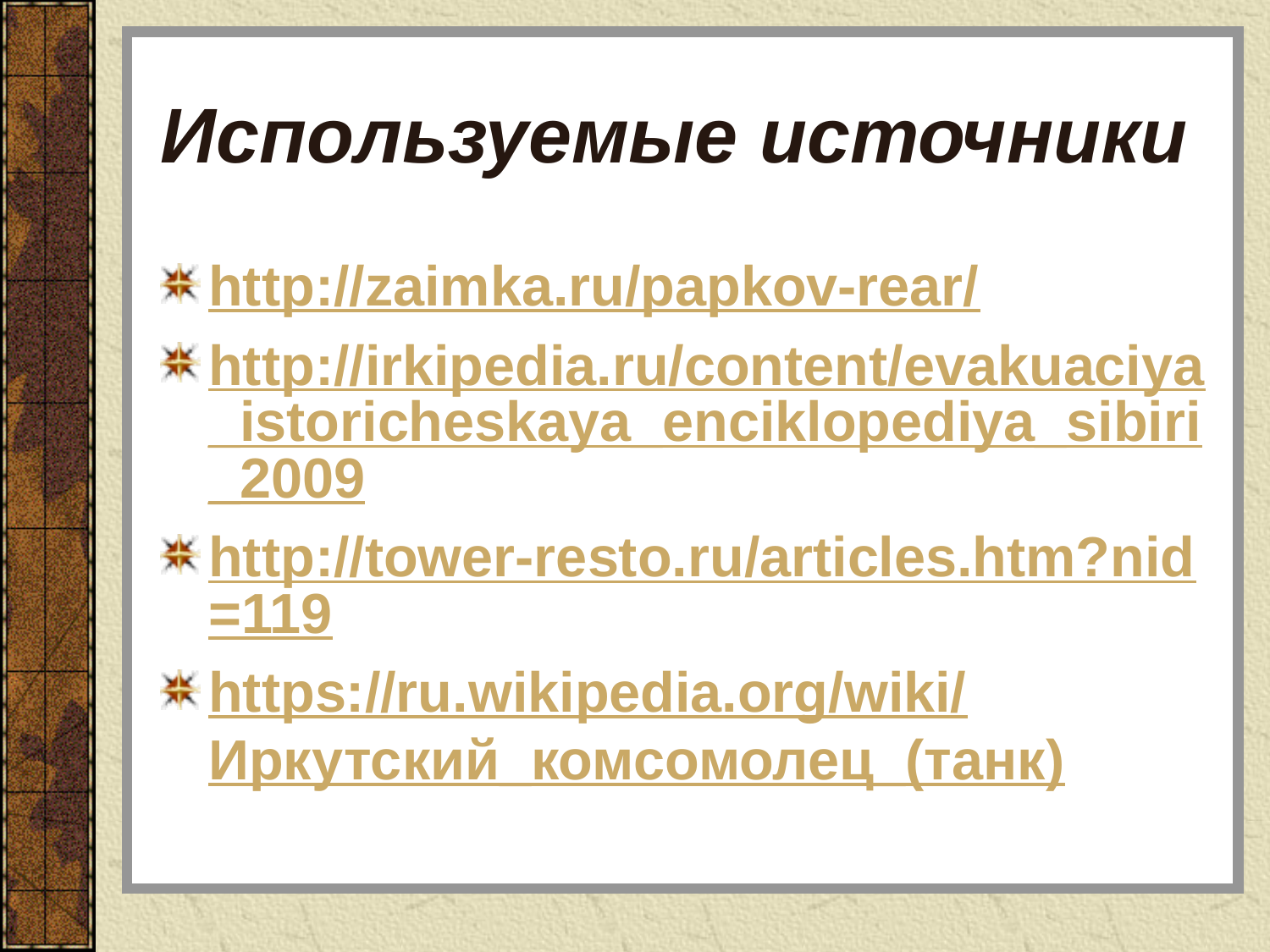

# Используемые источники
http://zaimka.ru/papkov-rear/
http://irkipedia.ru/content/evakuaciya_istoricheskaya_enciklopediya_sibiri_2009
http://tower-resto.ru/articles.htm?nid=119
https://ru.wikipedia.org/wiki/Иркутский_комсомолец_(танк)